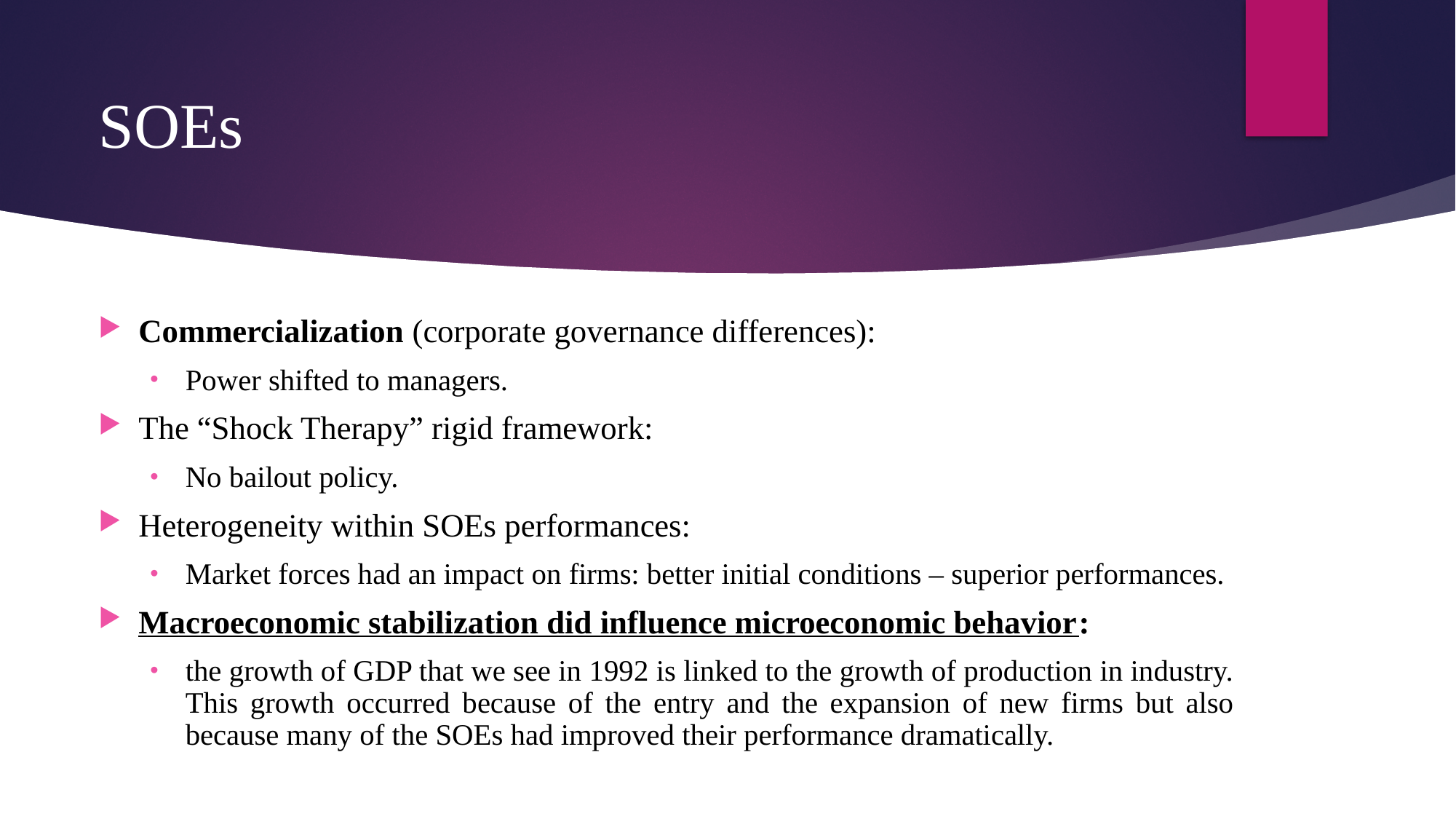

# SOEs

Commercialization (corporate governance differences):
Power shifted to managers.
The “Shock Therapy” rigid framework:
No bailout policy.
Heterogeneity within SOEs performances:
Market forces had an impact on firms: better initial conditions – superior performances.
Macroeconomic stabilization did influence microeconomic behavior:
the growth of GDP that we see in 1992 is linked to the growth of production in industry. This growth occurred because of the entry and the expansion of new firms but also because many of the SOEs had improved their performance dramatically.